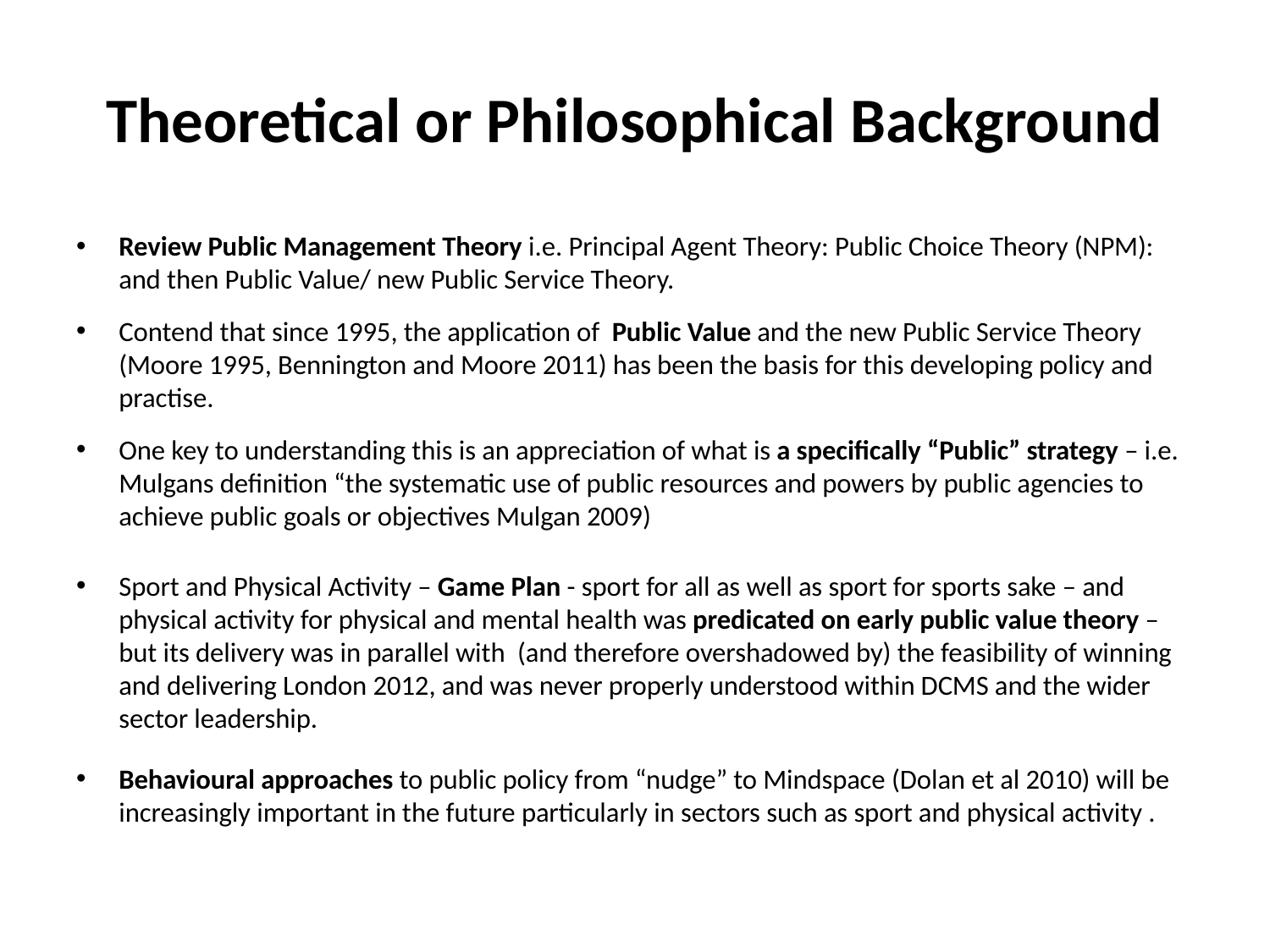

# Theoretical or Philosophical Background
Review Public Management Theory i.e. Principal Agent Theory: Public Choice Theory (NPM): and then Public Value/ new Public Service Theory.

Contend that since 1995, the application of  Public Value and the new Public Service Theory (Moore 1995, Bennington and Moore 2011) has been the basis for this developing policy and practise.

One key to understanding this is an appreciation of what is a specifically “Public” strategy – i.e. Mulgans definition “the systematic use of public resources and powers by public agencies to achieve public goals or objectives Mulgan 2009)

Sport and Physical Activity – Game Plan - sport for all as well as sport for sports sake – and physical activity for physical and mental health was predicated on early public value theory – but its delivery was in parallel with  (and therefore overshadowed by) the feasibility of winning and delivering London 2012, and was never properly understood within DCMS and the wider sector leadership.

Behavioural approaches to public policy from “nudge” to Mindspace (Dolan et al 2010) will be increasingly important in the future particularly in sectors such as sport and physical activity .